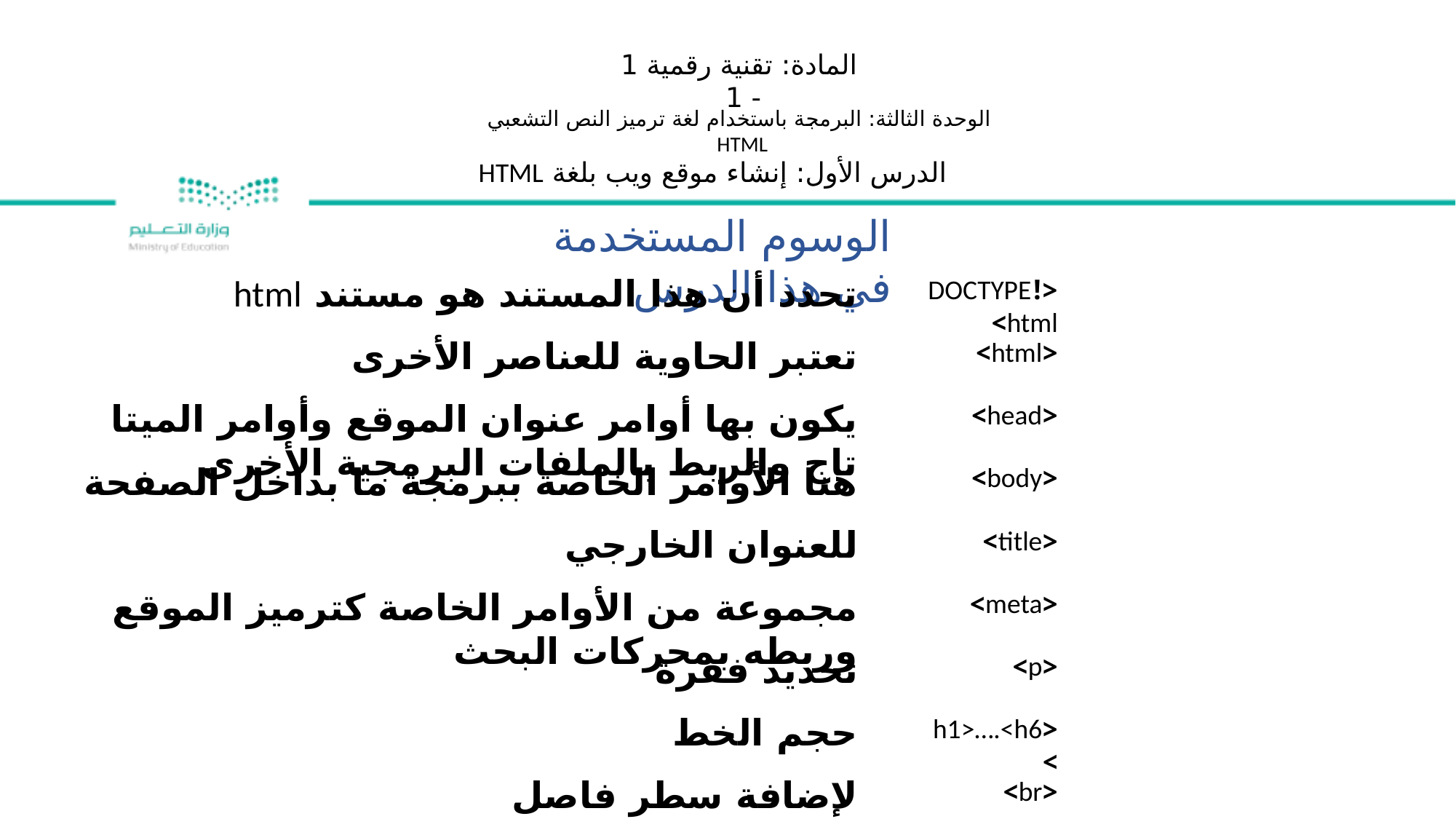

المادة: تقنية رقمية 1 - 1
الوحدة الثالثة: البرمجة باستخدام لغة ترميز النص التشعبي HTML
الدرس الأول: إنشاء موقع ويب بلغة HTML
الوسوم المستخدمة في هذا الدرس
تحدد أن هذا المستند هو مستند html
<!DOCTYPE html>
تعتبر الحاوية للعناصر الأخرى
<html>
يكون بها أوامر عنوان الموقع وأوامر الميتا تاج والربط بالملفات البرمجية الأخرى
<head>
هنا الأوامر الخاصة ببرمجة ما بداخل الصفحة
<body>
للعنوان الخارجي
<title>
مجموعة من الأوامر الخاصة كترميز الموقع وربطه بمحركات البحث
<meta>
تحديد فقرة
<p>
حجم الخط
<h1>….<h6>
لإضافة سطر فاصل
<br>